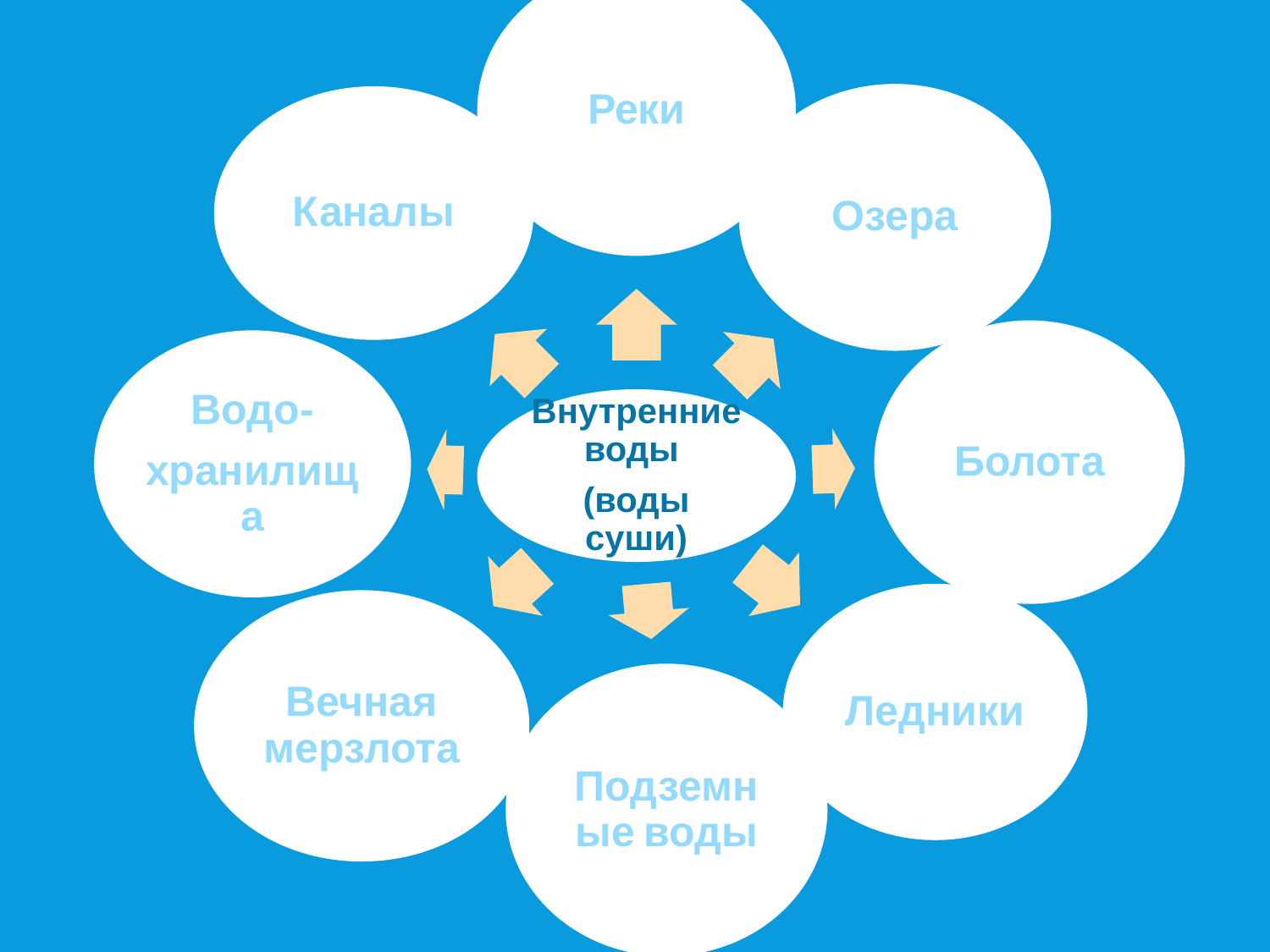

Внутренние воды
(воды суши)

Реки

Озера

Болота

Ледники

Подземные воды

Вечная мерзлота

Водо-
хранилища

Каналы